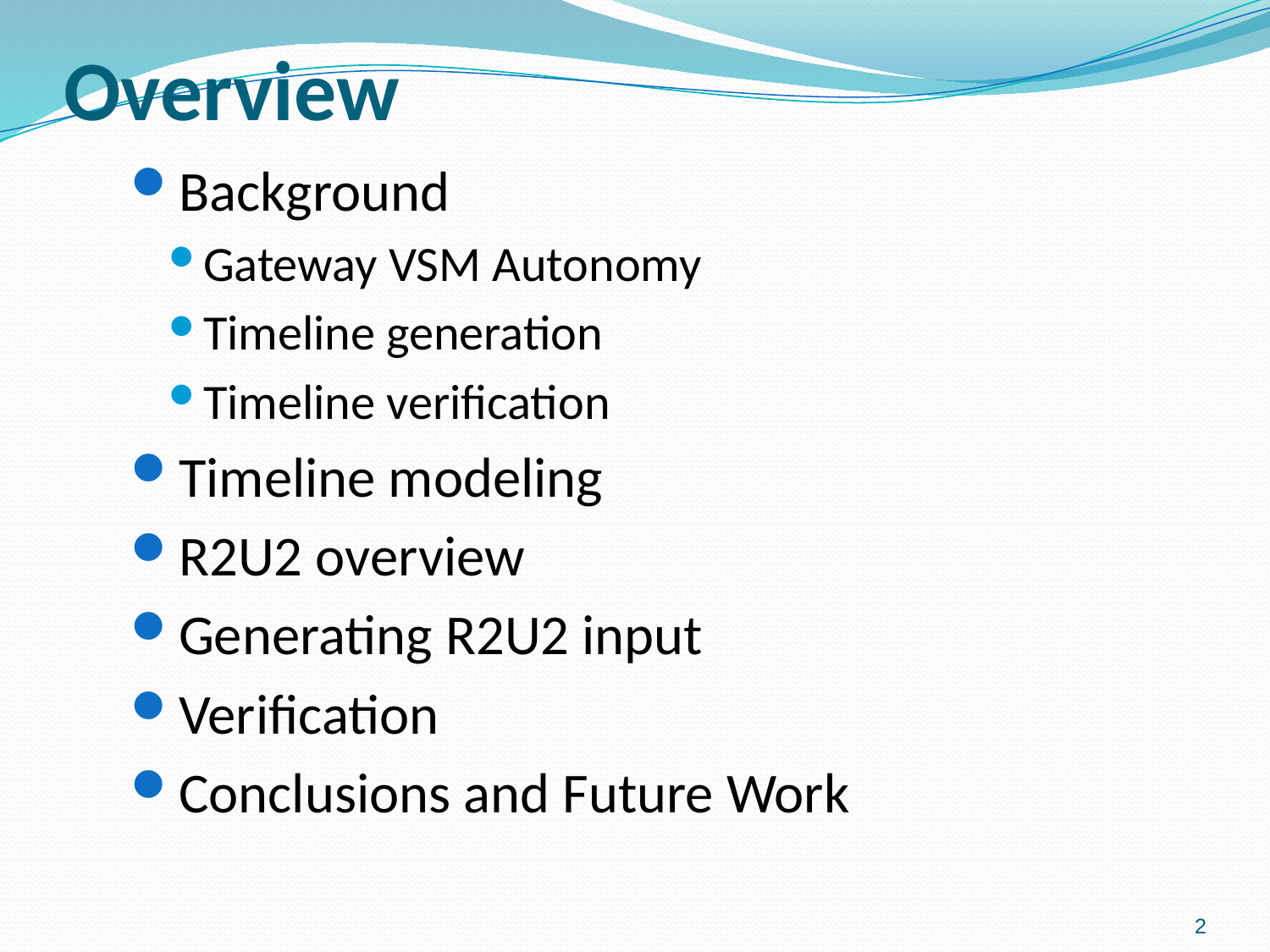

# Overview
Background
Gateway VSM Autonomy
Timeline generation
Timeline verification
Timeline modeling
R2U2 overview
Generating R2U2 input
Verification
Conclusions and Future Work
2